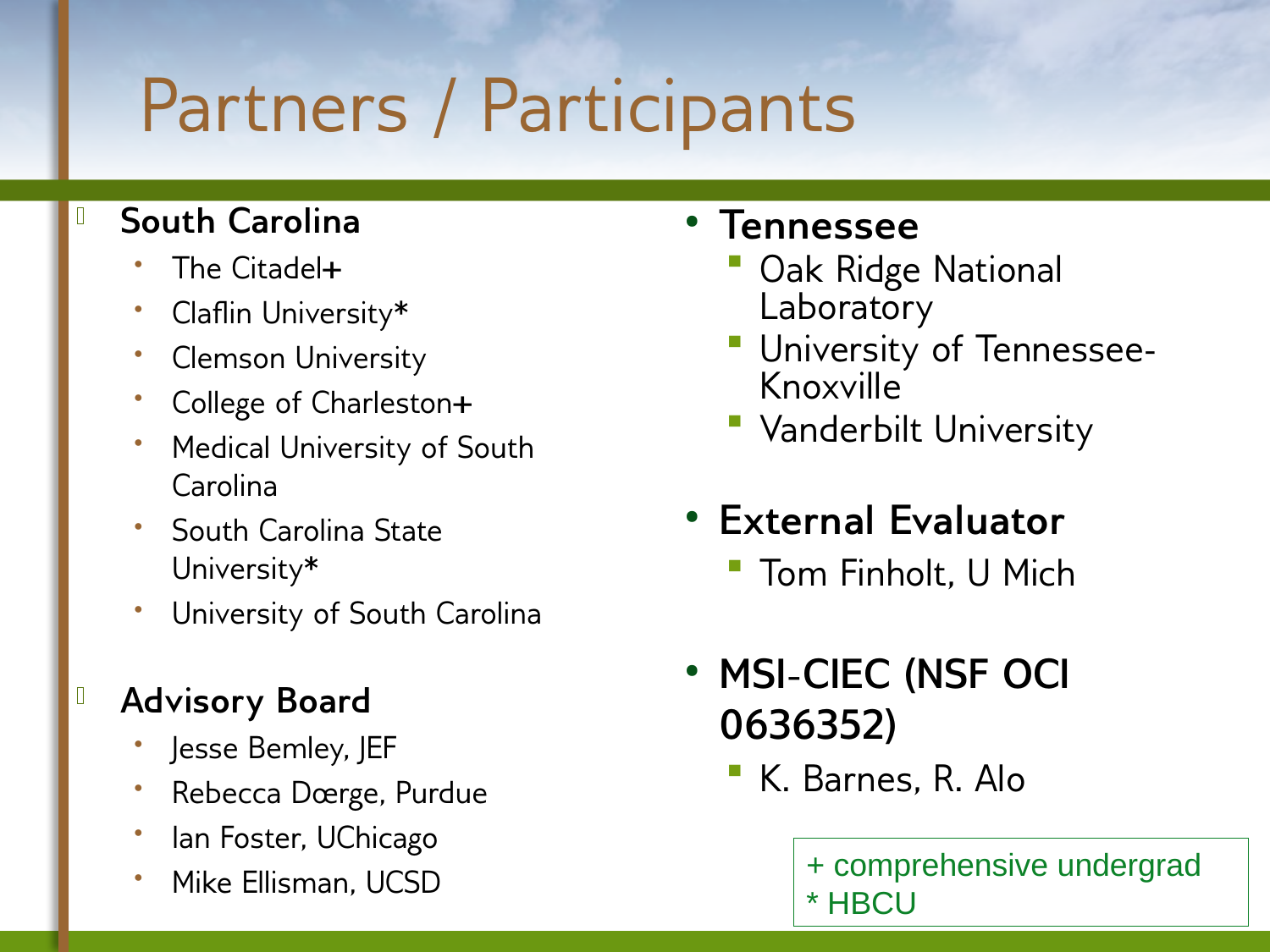

# Partners / Participants
South Carolina
The Citadel+
Claflin University*
Clemson University
College of Charleston+
Medical University of South Carolina
South Carolina State University*
University of South Carolina
Advisory Board
Jesse Bemley, JEF
Rebecca Doerge, Purdue
Ian Foster, UChicago
Mike Ellisman, UCSD

Tennessee
Oak Ridge National Laboratory
University of Tennessee-Knoxville
Vanderbilt University
External Evaluator
Tom Finholt, U Mich
MSI-CIEC (NSF OCI 0636352)
K. Barnes, R. Alo
+ comprehensive undergrad
* HBCU